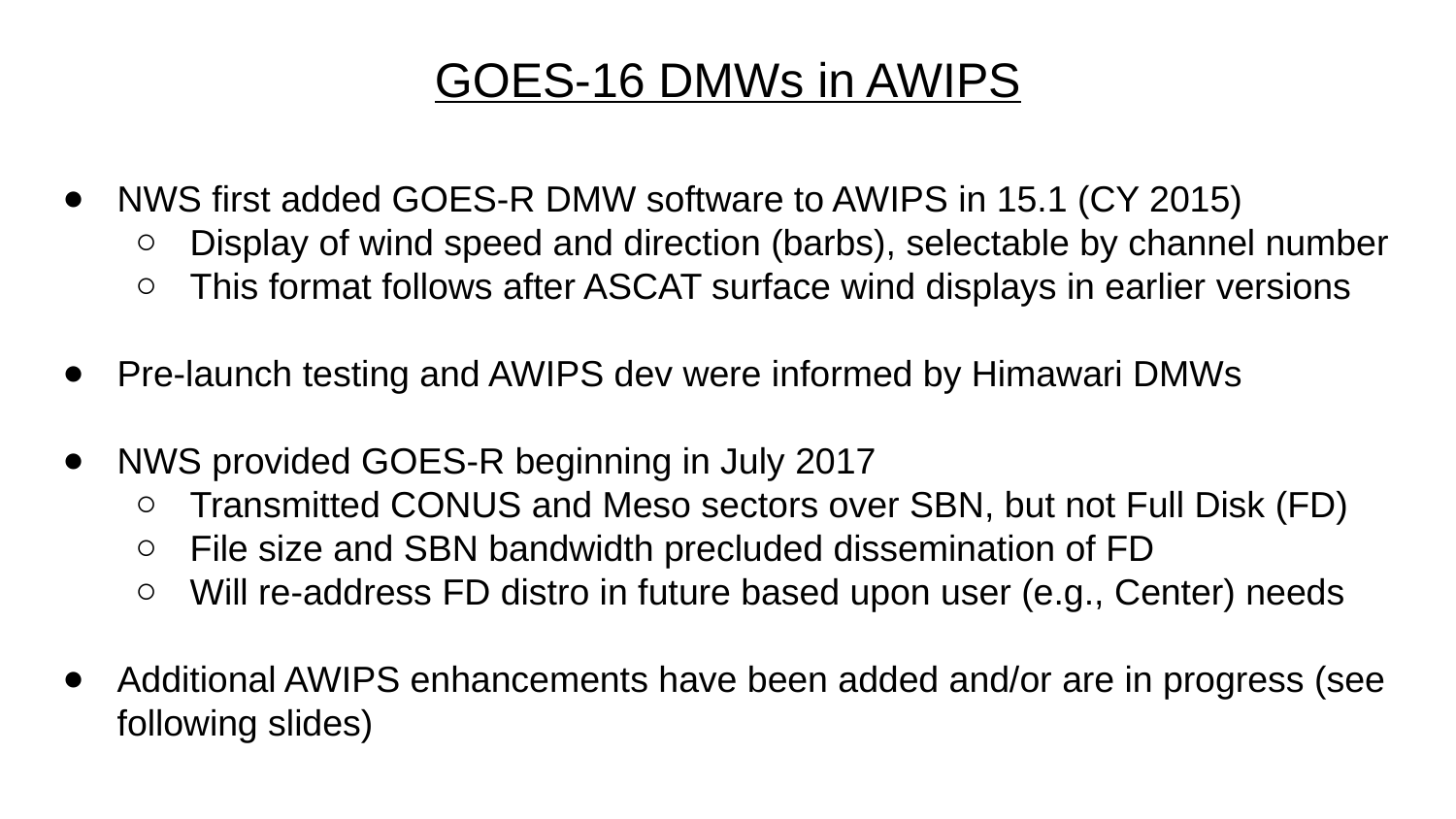

# GOES-16 DMWs in AWIPS
NWS first added GOES-R DMW software to AWIPS in 15.1 (CY 2015)
Display of wind speed and direction (barbs), selectable by channel number
This format follows after ASCAT surface wind displays in earlier versions
Pre-launch testing and AWIPS dev were informed by Himawari DMWs
NWS provided GOES-R beginning in July 2017
Transmitted CONUS and Meso sectors over SBN, but not Full Disk (FD)
File size and SBN bandwidth precluded dissemination of FD
Will re-address FD distro in future based upon user (e.g., Center) needs

Additional AWIPS enhancements have been added and/or are in progress (see following slides)